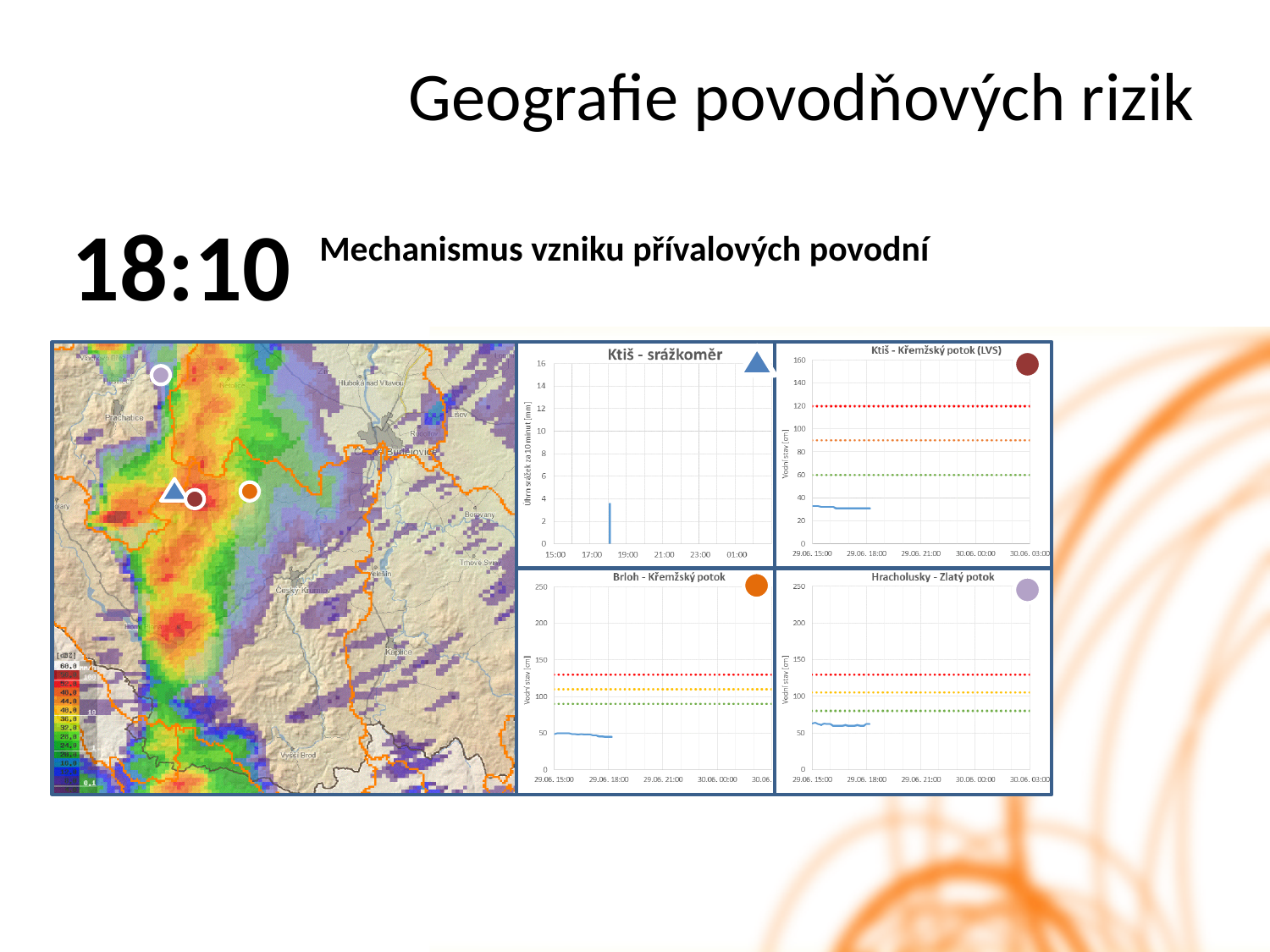

Geografie povodňových rizik
18:10
Mechanismus vzniku přívalových povodní